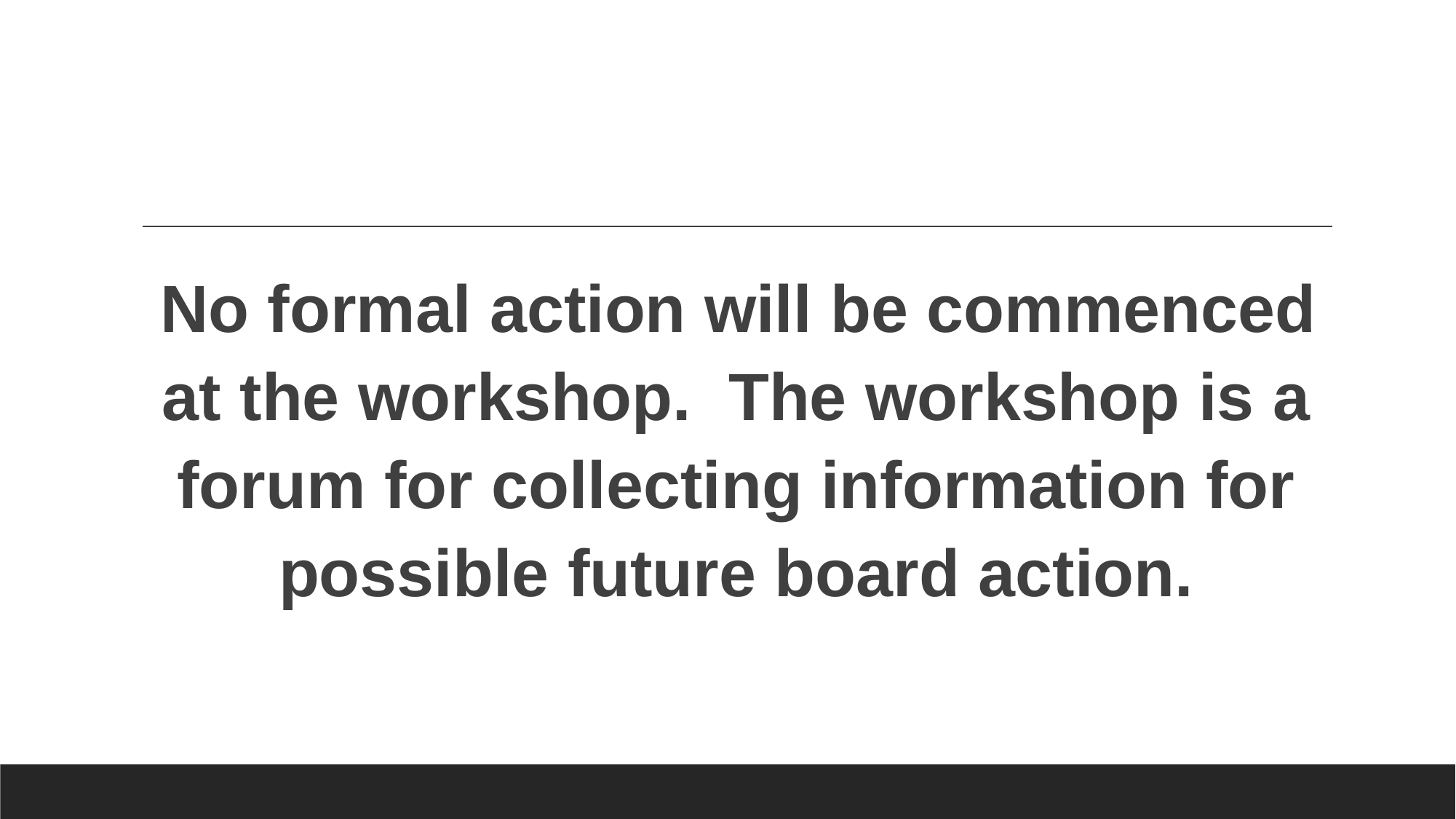

#
No formal action will be commenced at the workshop.  The workshop is a forum for collecting information for possible future board action.